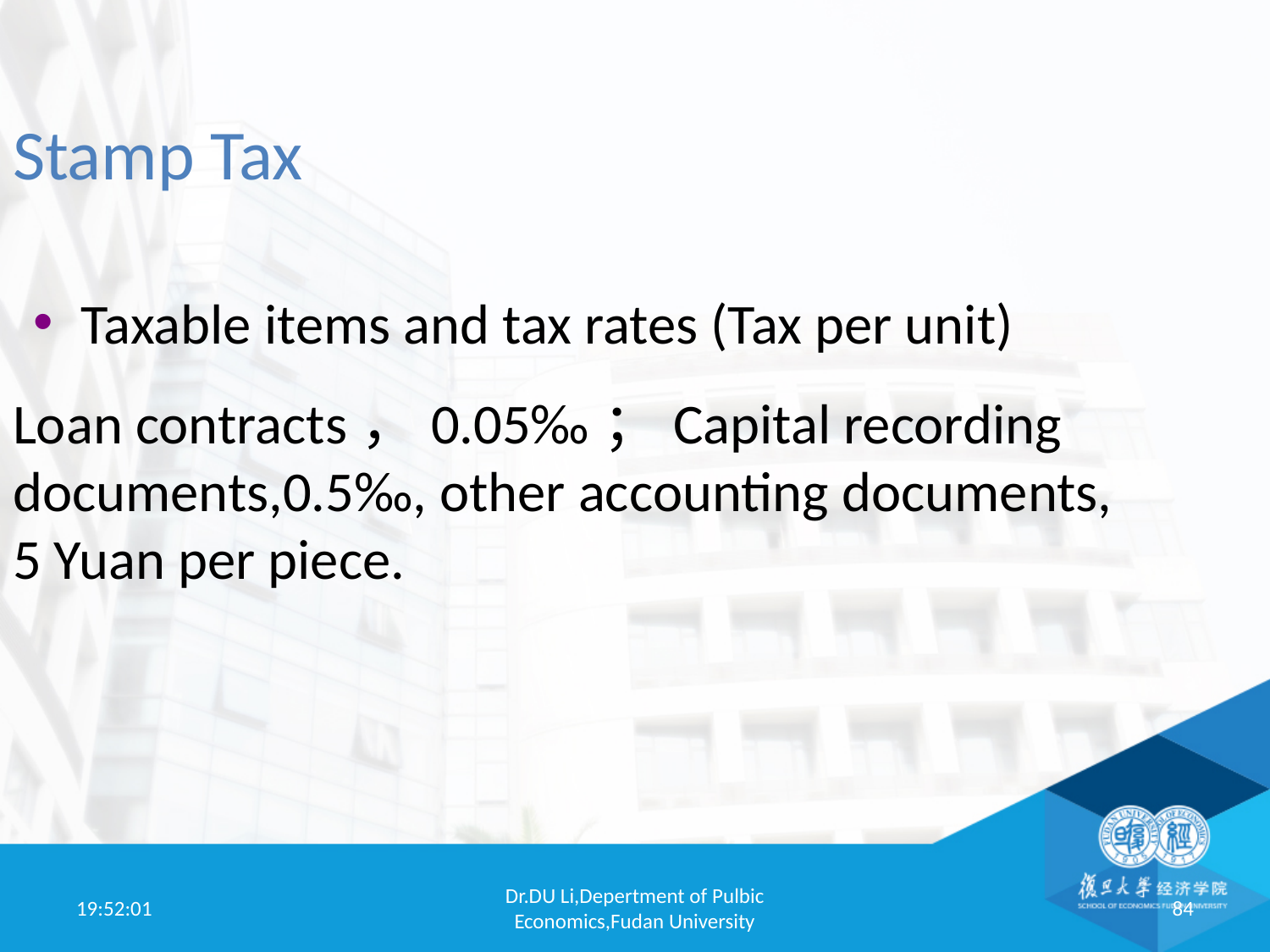

Stamp Tax
Taxable items and tax rates (Tax per unit)
Loan contracts，0.05‰；Capital recording documents,0.5‰, other accounting documents, 5 Yuan per piece.
19:52:01
Dr.DU Li,Depertment of Pulbic Economics,Fudan University
84